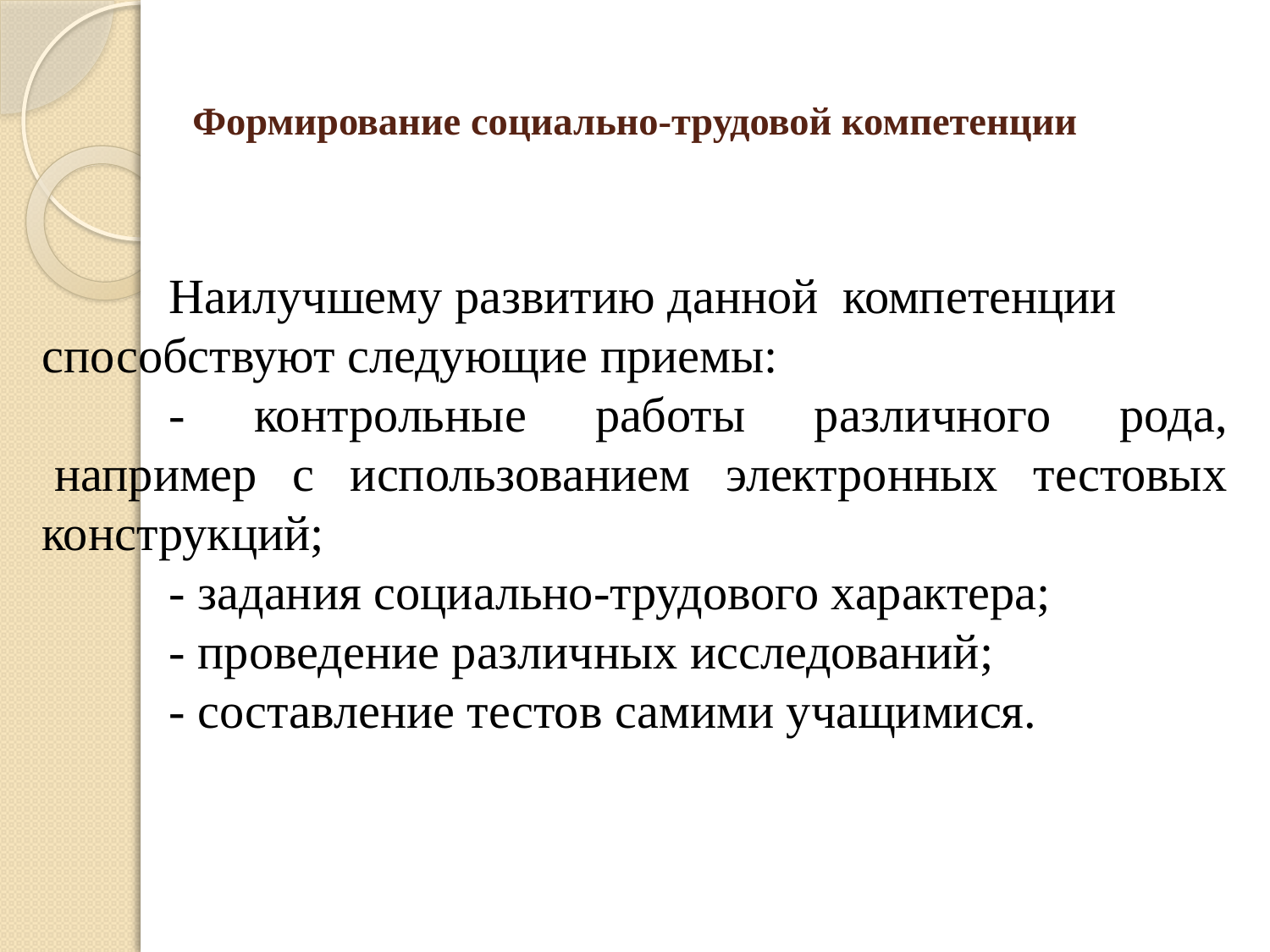

# Формирование социально-трудовой компетенции

	Наилучшему развитию данной  компетенции
способствуют следующие приемы:
	- контрольные работы различного рода,  например с использованием электронных тестовых конструкций;
	- задания социально-трудового характера;
	- проведение различных исследований;
	- составление тестов самими учащимися.